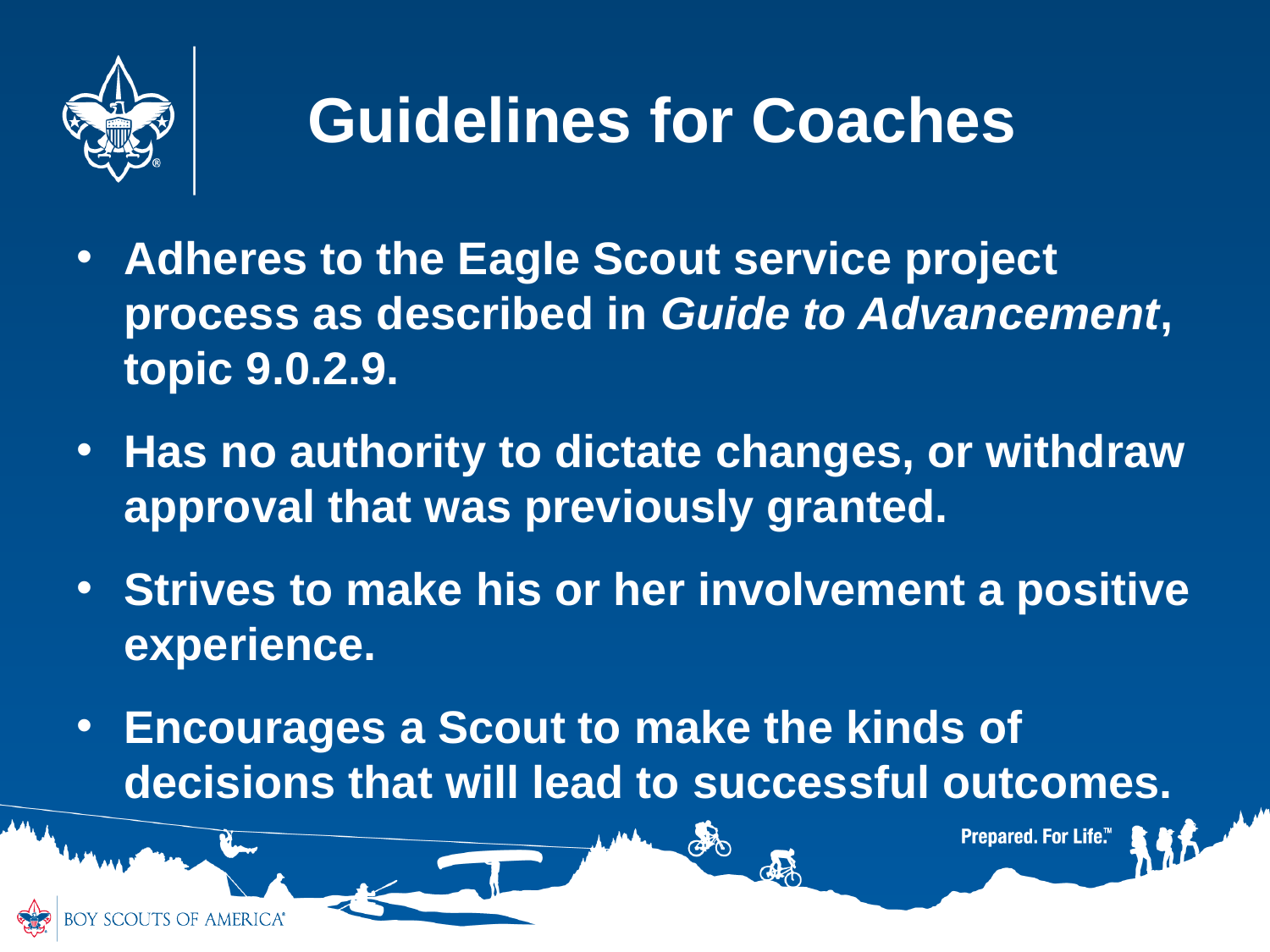

# Guidelines for Coaches
Adheres to the Eagle Scout service project process as described in Guide to Advancement, topic 9.0.2.9.
Has no authority to dictate changes, or withdraw approval that was previously granted.
Strives to make his or her involvement a positive experience.
Encourages a Scout to make the kinds of decisions that will lead to successful outcomes.